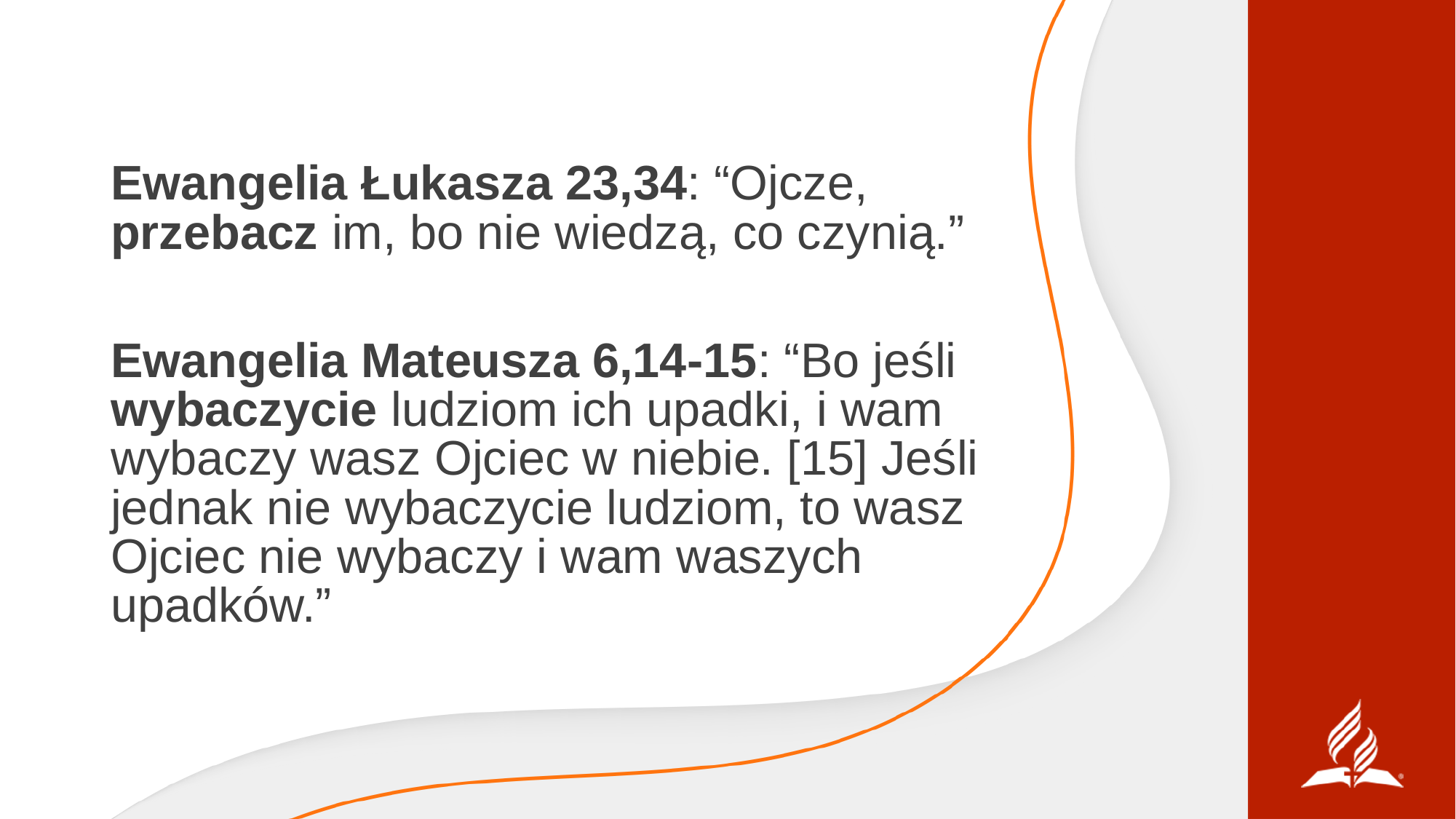

# Ewangelia Łukasza 23,34: “Ojcze, przebacz im, bo nie wiedzą, co czynią.”

Ewangelia Mateusza 6,14-15: “Bo jeśli wybaczycie ludziom ich upadki, i wam wybaczy wasz Ojciec w niebie. [15] Jeśli jednak nie wybaczycie ludziom, to wasz Ojciec nie wybaczy i wam waszych upadków.”